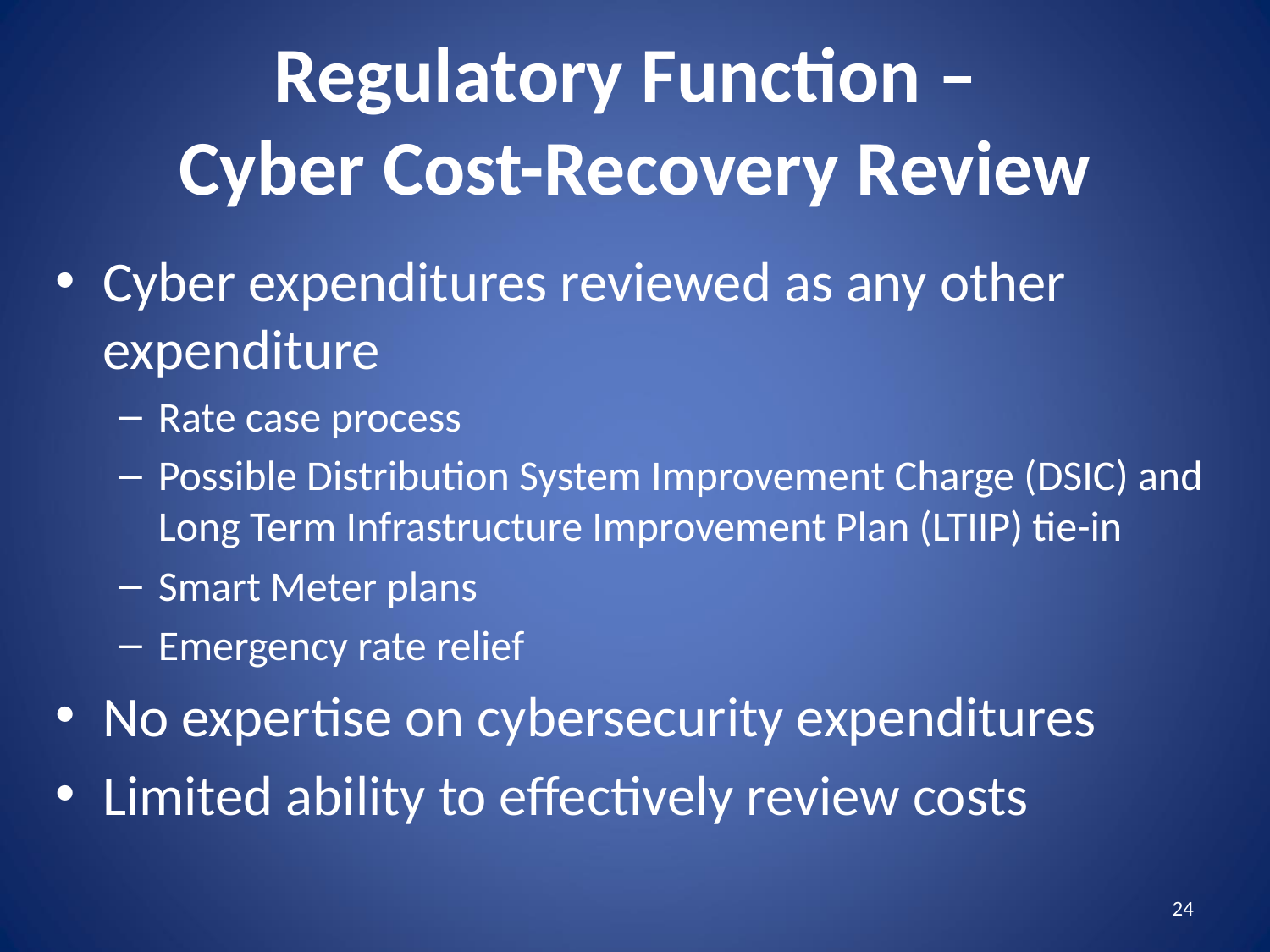

# Regulatory Function – Cyber Cost-Recovery Review
Cyber expenditures reviewed as any other expenditure
Rate case process
Possible Distribution System Improvement Charge (DSIC) and Long Term Infrastructure Improvement Plan (LTIIP) tie-in
Smart Meter plans
Emergency rate relief
No expertise on cybersecurity expenditures
Limited ability to effectively review costs
24